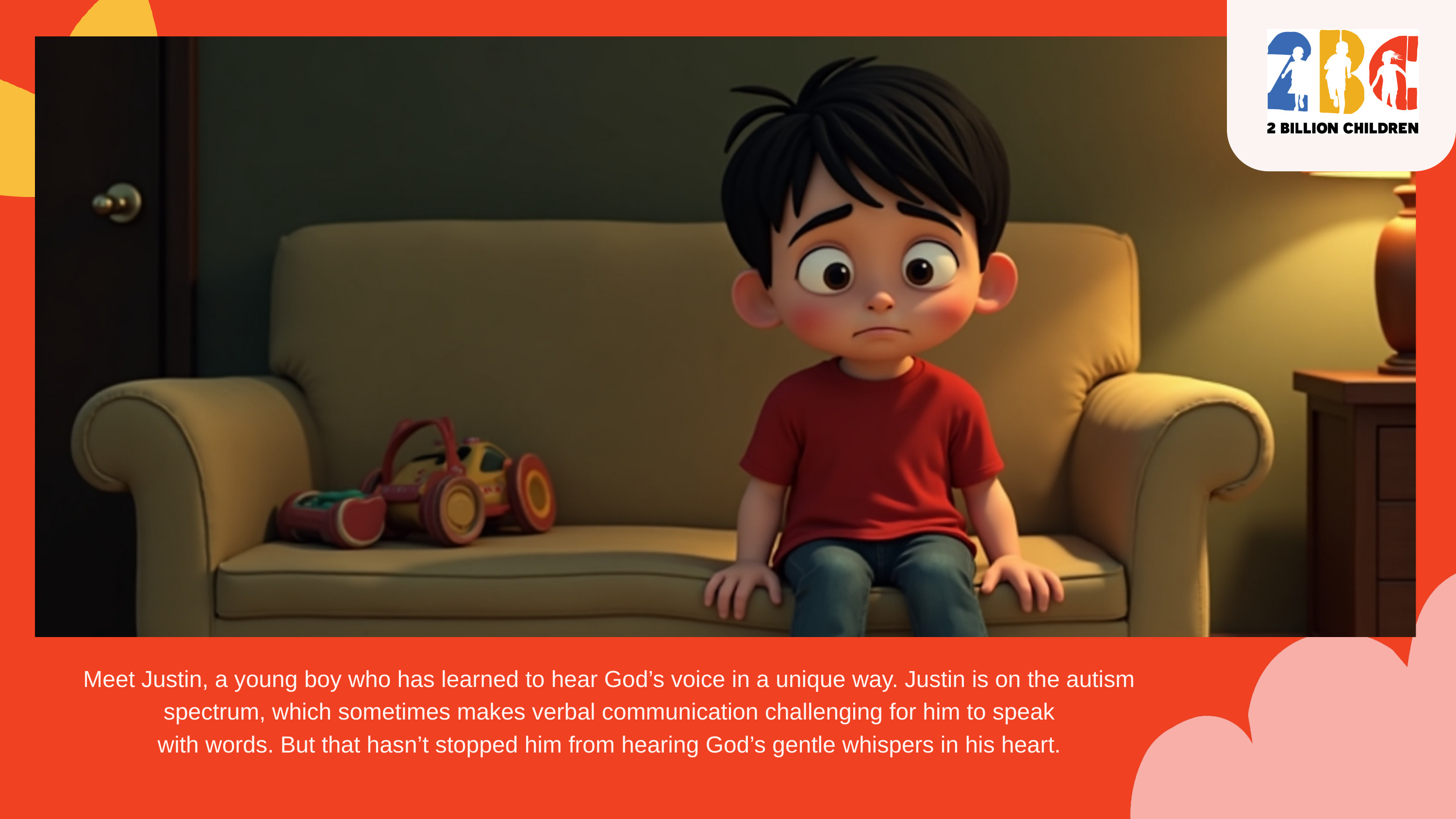

Meet Justin, a young boy who has learned to hear God’s voice in a unique way. Justin is on the autism spectrum, which sometimes makes verbal communication challenging for him to speak
with words. But that hasn’t stopped him from hearing God’s gentle whispers in his heart.